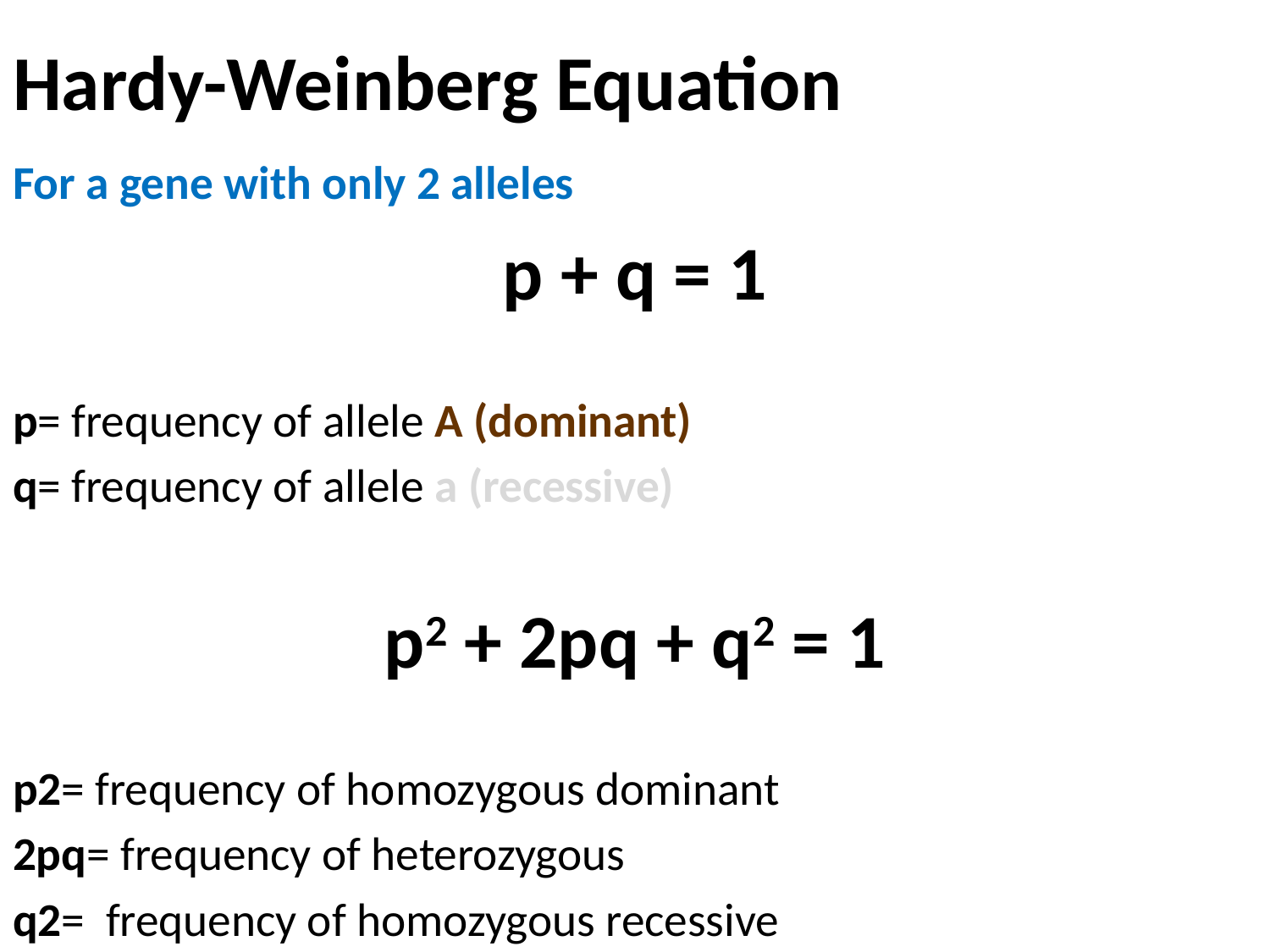

Hardy-Weinberg Equation
For a gene with only 2 alleles
p + q = 1

p= frequency of allele A (dominant)
q= frequency of allele a (recessive)

p2 + 2pq + q2 = 1

p2= frequency of homozygous dominant
2pq= frequency of heterozygous
q2=  frequency of homozygous recessive